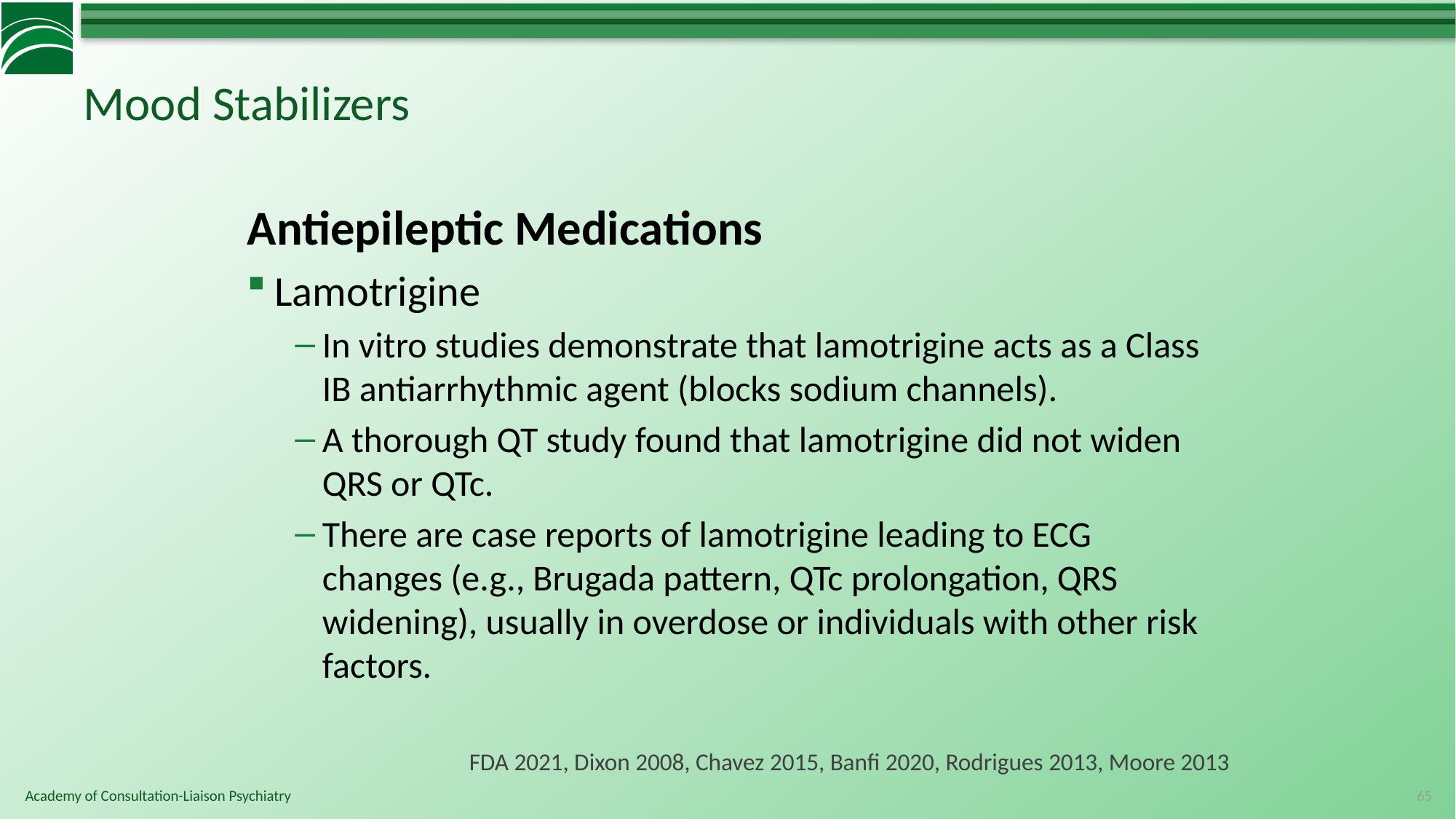

# Mood Stabilizers
Antiepileptic Medications
Lamotrigine
In vitro studies demonstrate that lamotrigine acts as a Class IB antiarrhythmic agent (blocks sodium channels).
A thorough QT study found that lamotrigine did not widen QRS or QTc.
There are case reports of lamotrigine leading to ECG changes (e.g., Brugada pattern, QTc prolongation, QRS widening), usually in overdose or individuals with other risk factors.
FDA 2021, Dixon 2008, Chavez 2015, Banfi 2020, Rodrigues 2013, Moore 2013
65